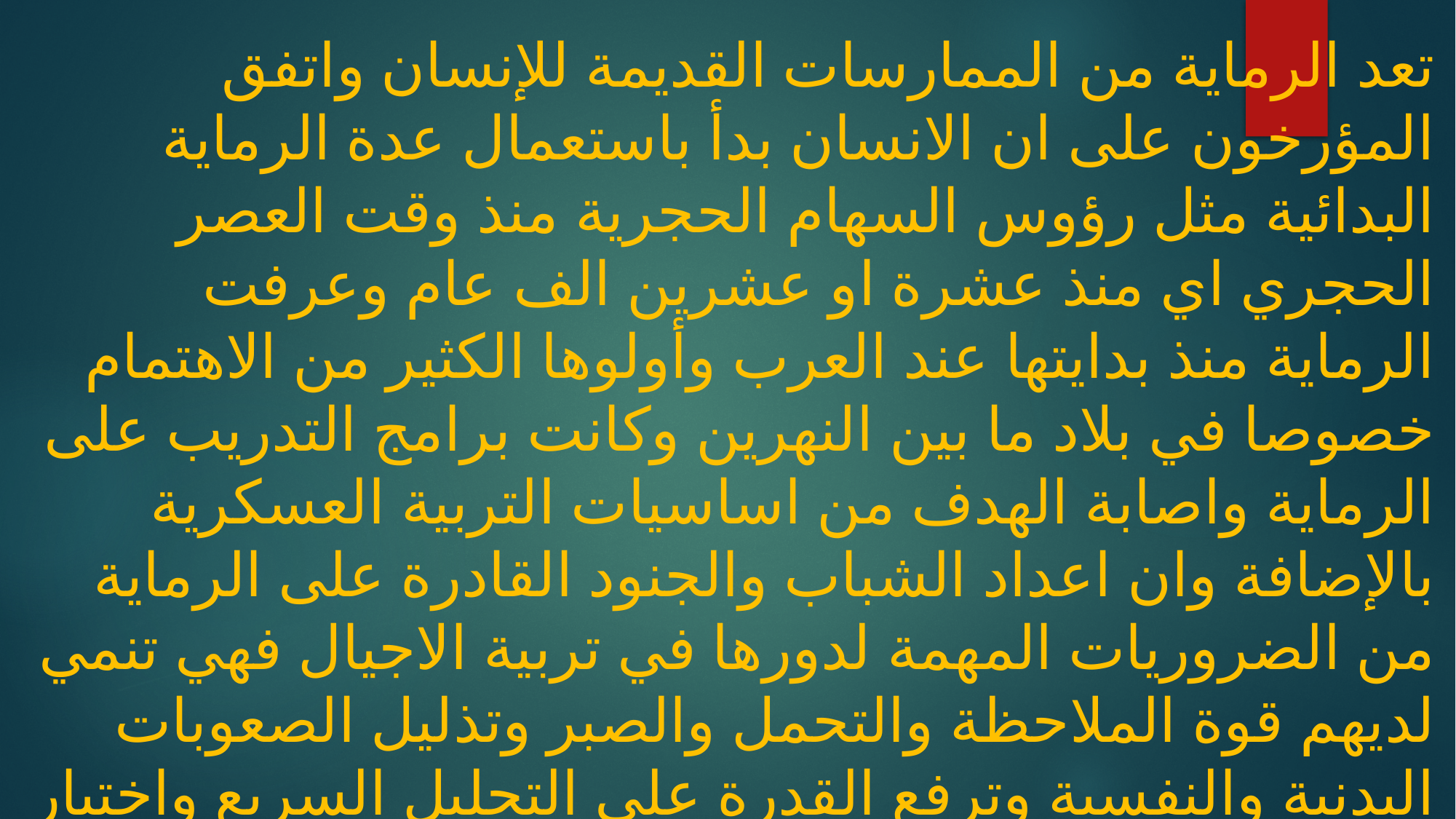

تعد الرماية من الممارسات القديمة للإنسان واتفق المؤرخون على ان الانسان بدأ باستعمال عدة الرماية البدائية مثل رؤوس السهام الحجرية منذ وقت العصر الحجري اي منذ عشرة او عشرين الف عام وعرفت الرماية منذ بدايتها عند العرب وأولوها الكثير من الاهتمام خصوصا في بلاد ما بين النهرين وكانت برامج التدريب على الرماية واصابة الهدف من اساسيات التربية العسكرية بالإضافة وان اعداد الشباب والجنود القادرة على الرماية من الضروريات المهمة لدورها في تربية الاجيال فهي تنمي لديهم قوة الملاحظة والتحمل والصبر وتذليل الصعوبات البدنية والنفسية وترفع القدرة على التحليل السريع واختيار القرار المناسب ضمن مدة زمنية قصيرة